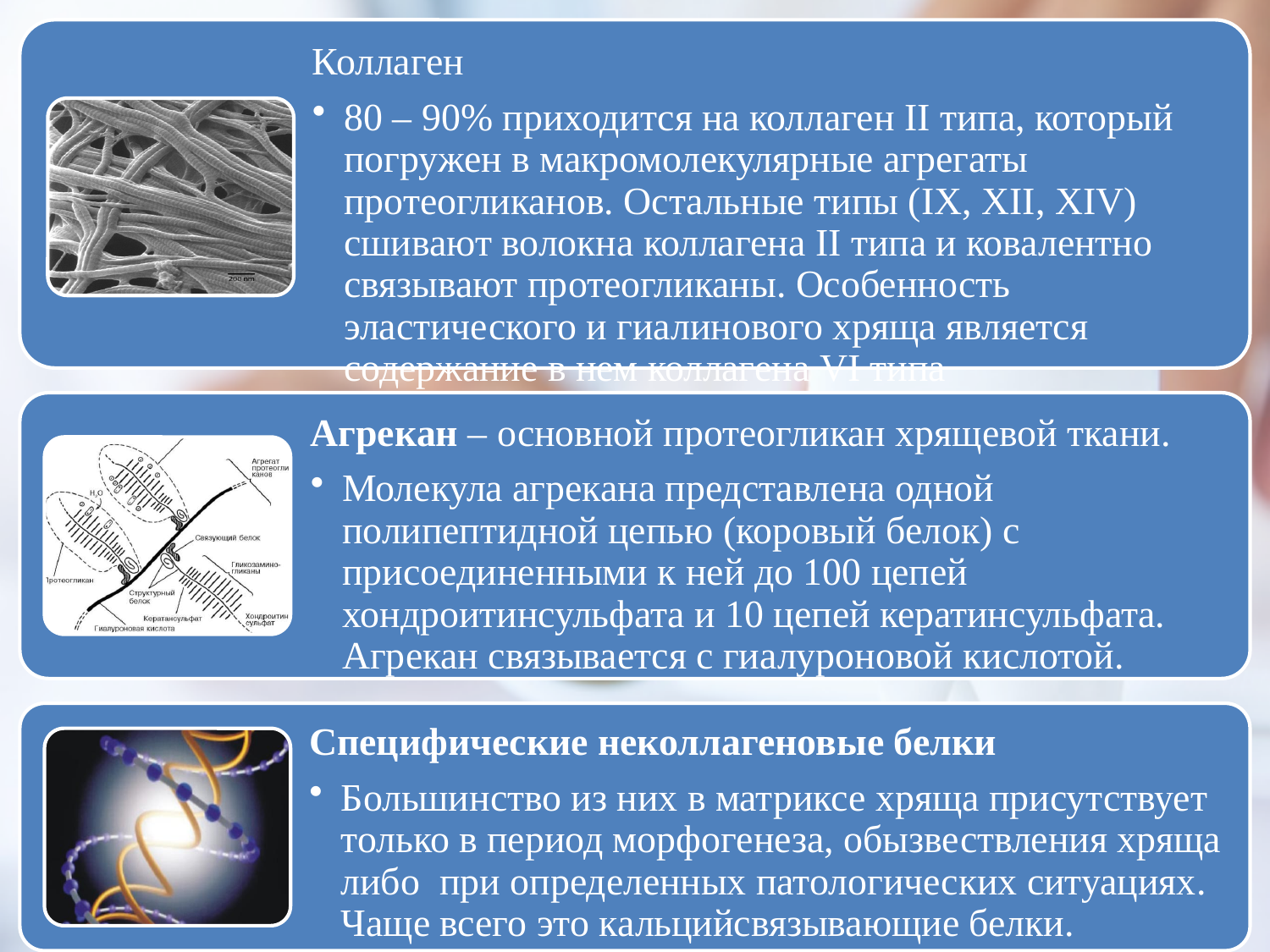

Коллаген
80 – 90% приходится на коллаген II типа, который погружен в макромолекулярные агрегаты протеогликанов. Остальные типы (IХ, ХII, ХIV) сшивают волокна коллагена II типа и ковалентно связывают протеогликаны. Особенность эластического и гиалинового хряща является содержание в нем коллагена VI типа
Агрекан – основной протеогликан хрящевой ткани.
Молекула агрекана представлена одной полипептидной цепью (коровый белок) с присоединенными к ней до 100 цепей хондроитинсульфата и 10 цепей кератинсульфата. Агрекан связывается с гиалуроновой кислотой.
Специфические неколлагеновые белки
Большинство из них в матриксе хряща присутствует только в период морфогенеза, обызвествления хряща либо  при определенных патологических ситуациях. Чаще всего это кальцийсвязывающие белки.